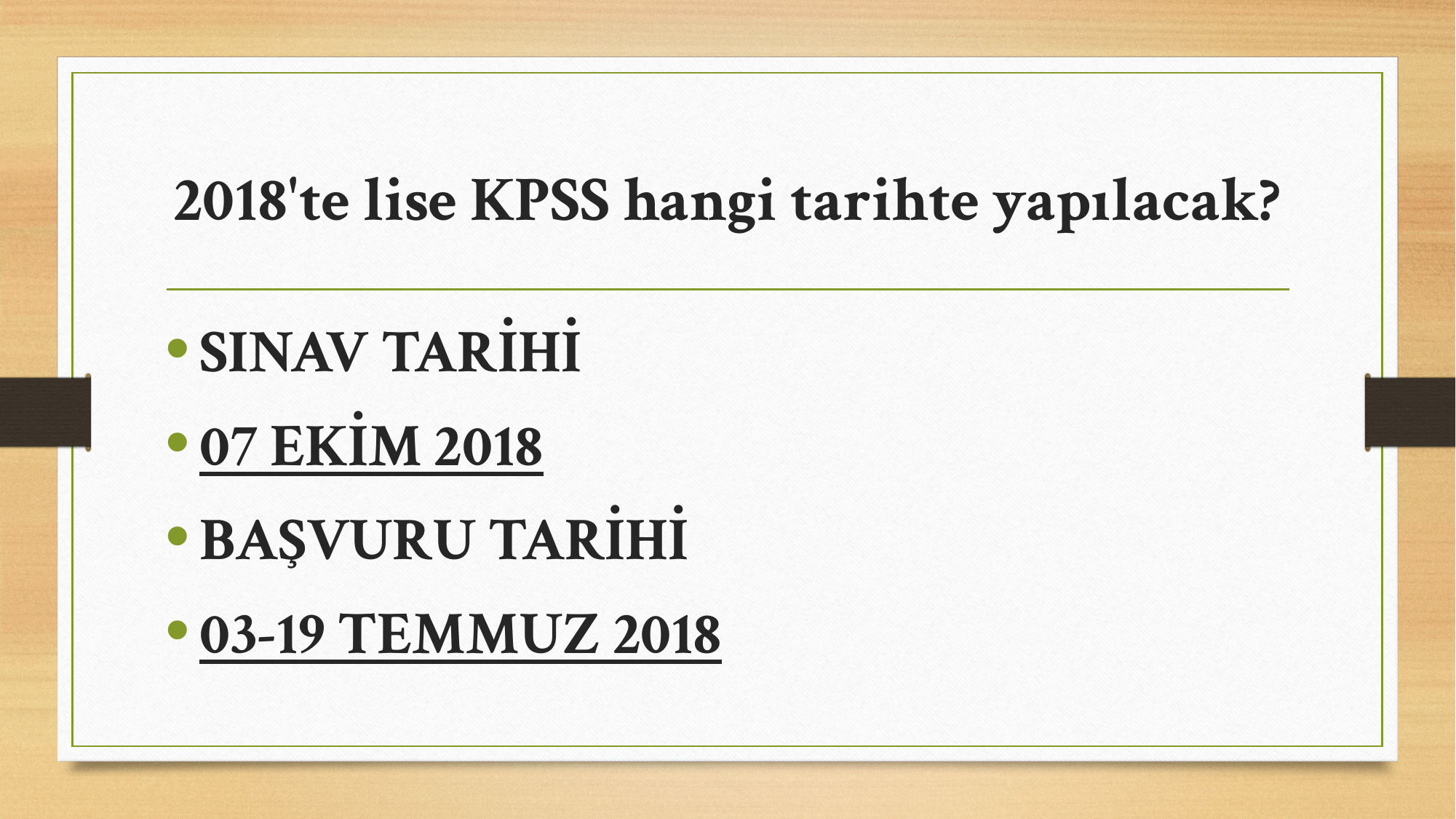

# 2018'te lise KPSS hangi tarihte yapılacak?
SINAV TARİHİ
07 EKİM 2018
BAŞVURU TARİHİ
03-19 TEMMUZ 2018